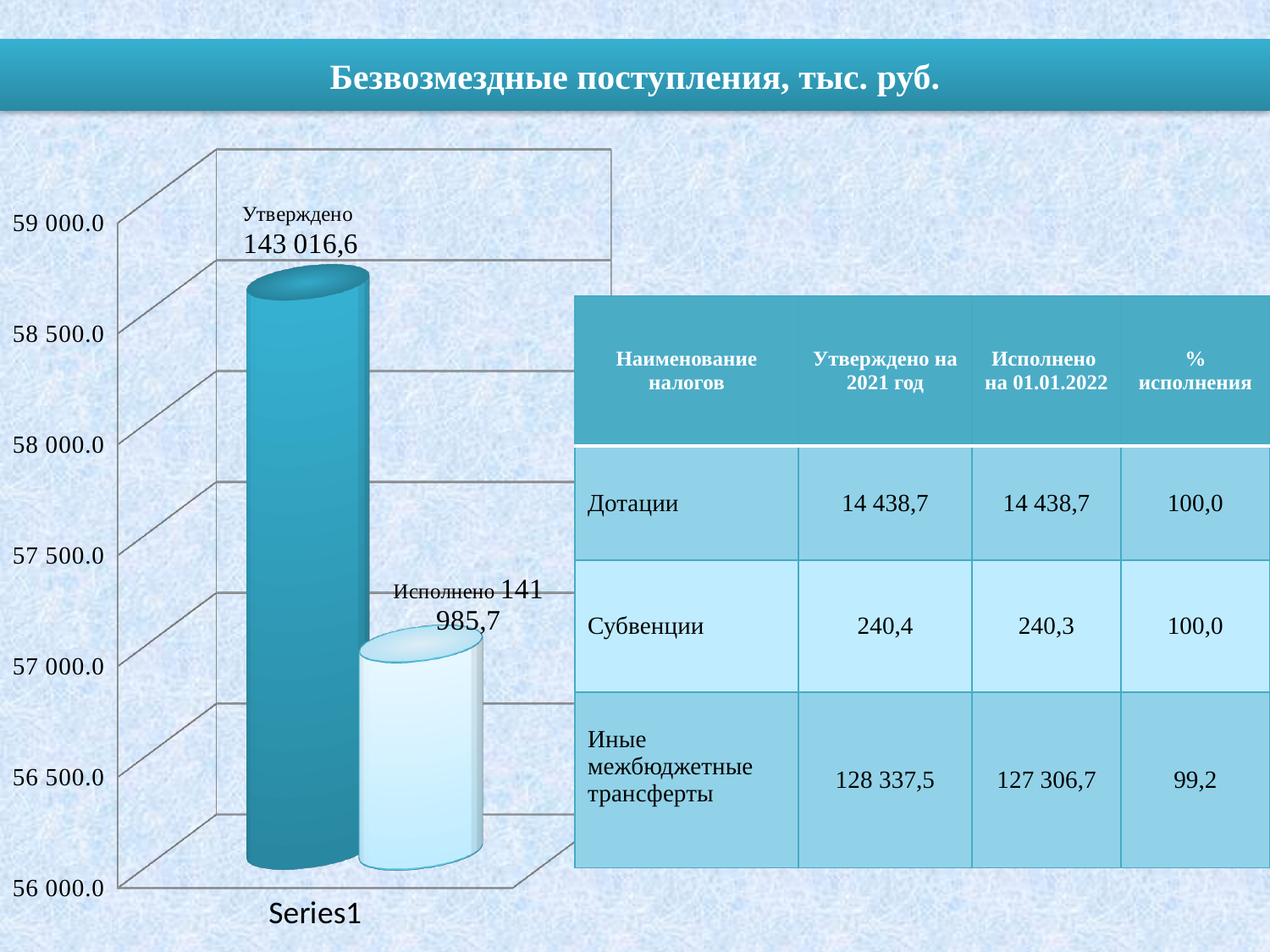

# Безвозмездные поступления, тыс. руб.

[unsupported chart]

| Наименование налогов | Утверждено на 2021 год | Исполнено на 01.01.2022 | % исполнения |
| --- | --- | --- | --- |
| Дотации | 14 438,7 | 14 438,7 | 100,0 |
| Субвенции | 240,4 | 240,3 | 100,0 |
| Иные межбюджетные трансферты | 128 337,5 | 127 306,7 | 99,2 |